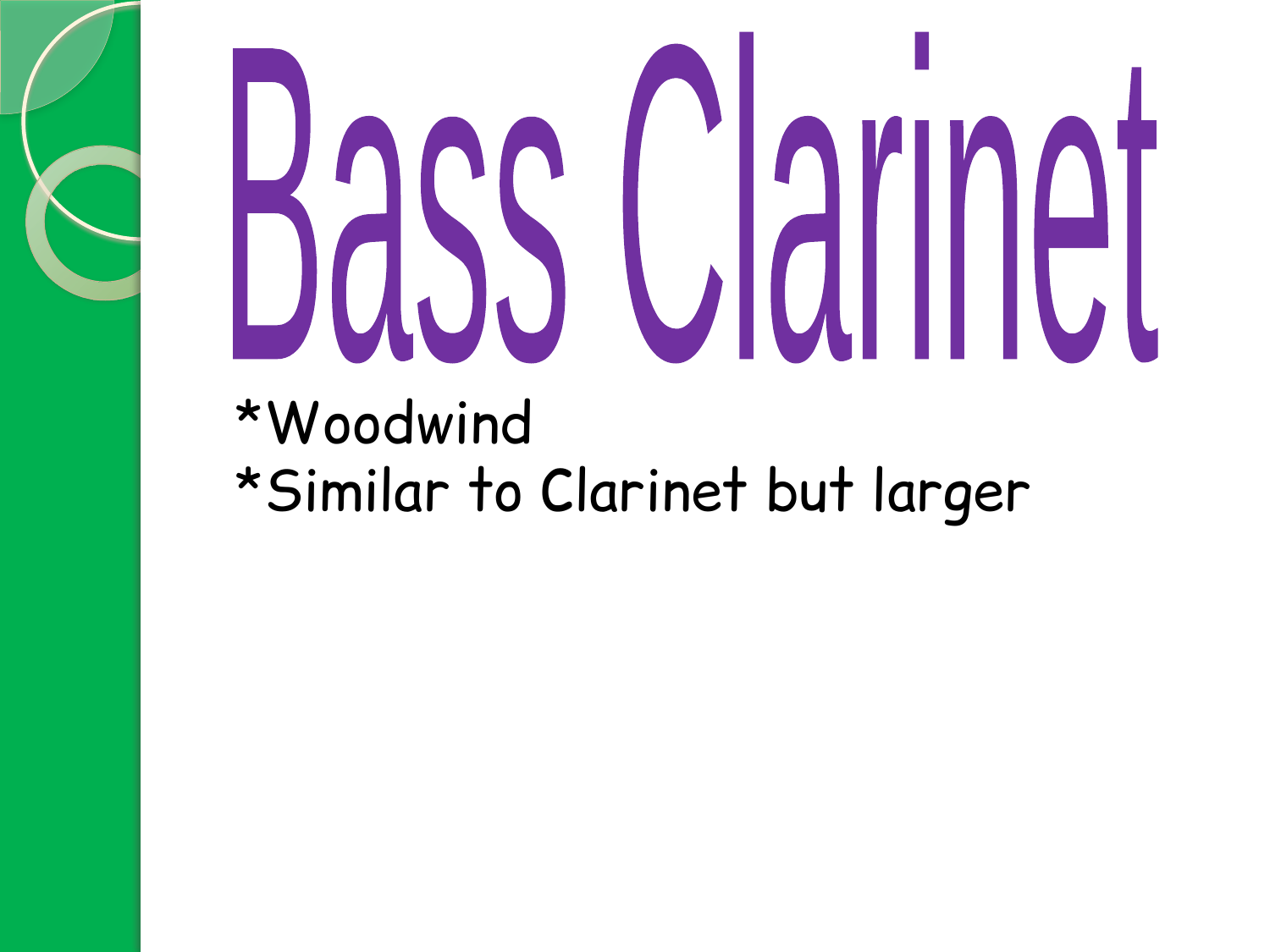

Bass Clarinet
*Woodwind
*Similar to Clarinet but larger